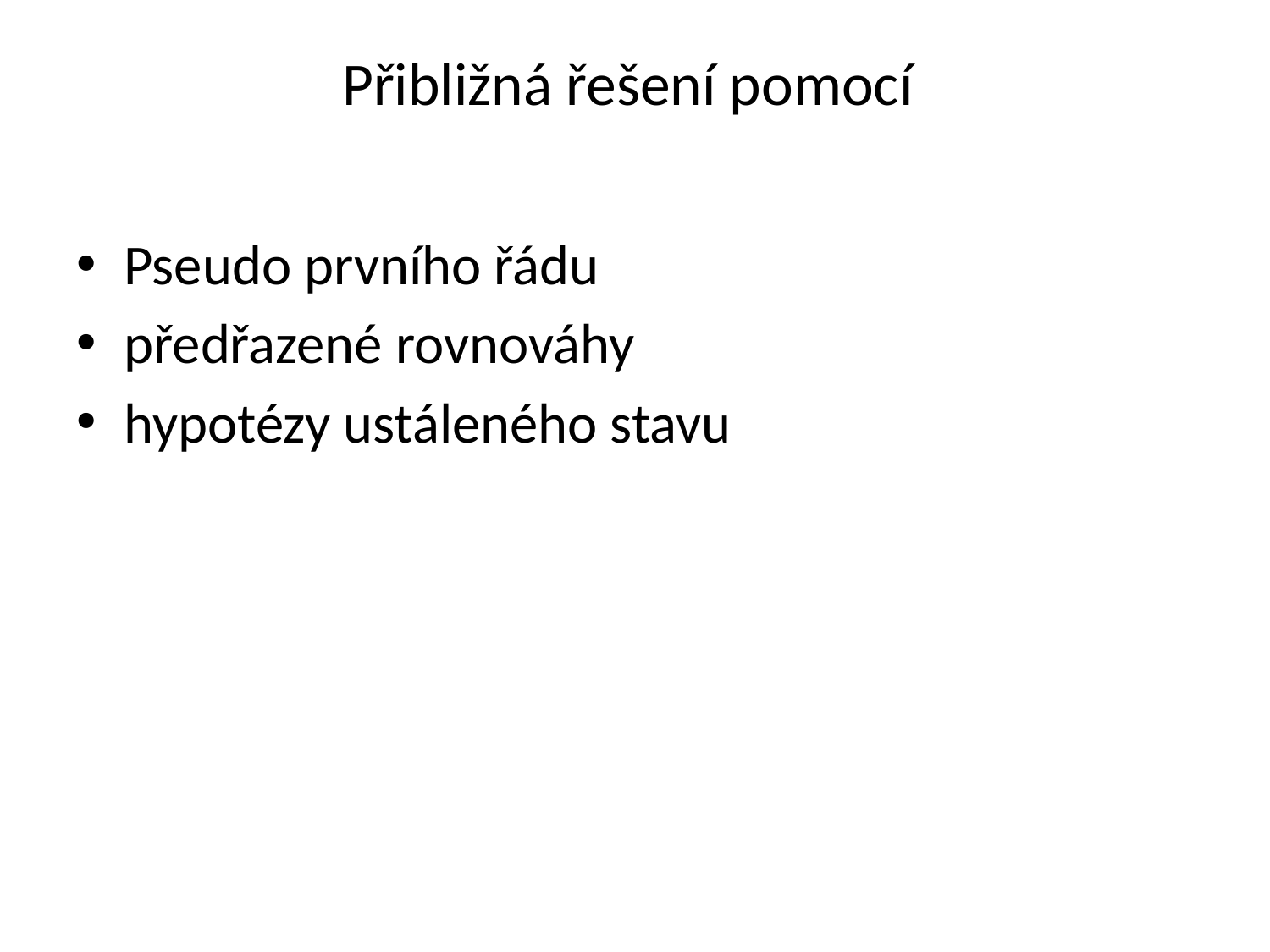

# Přibližná řešení pomocí
Pseudo prvního řádu
předřazené rovnováhy
hypotézy ustáleného stavu